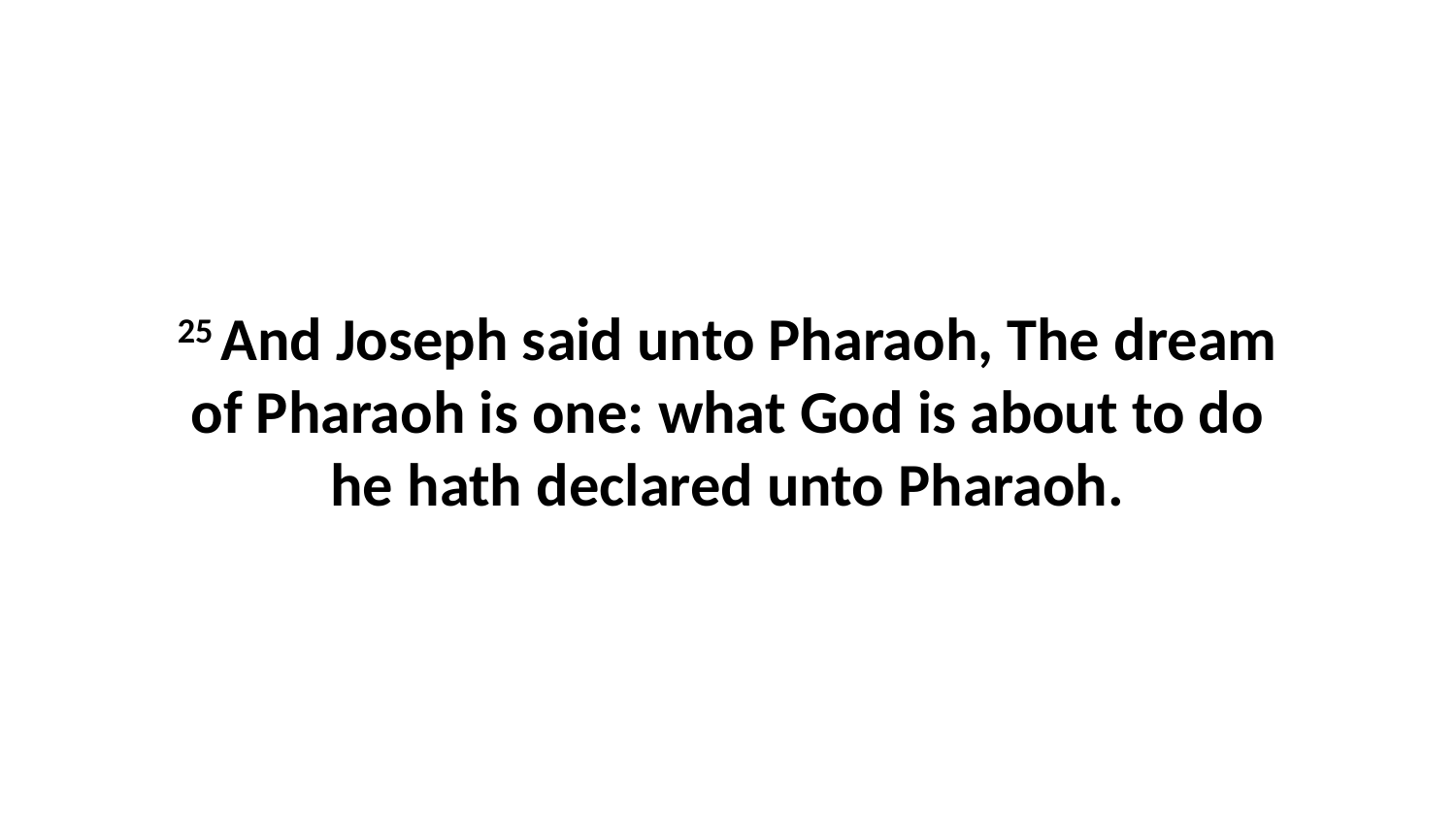

25 And Joseph said unto Pharaoh, The dream of Pharaoh is one: what God is about to do he hath declared unto Pharaoh.